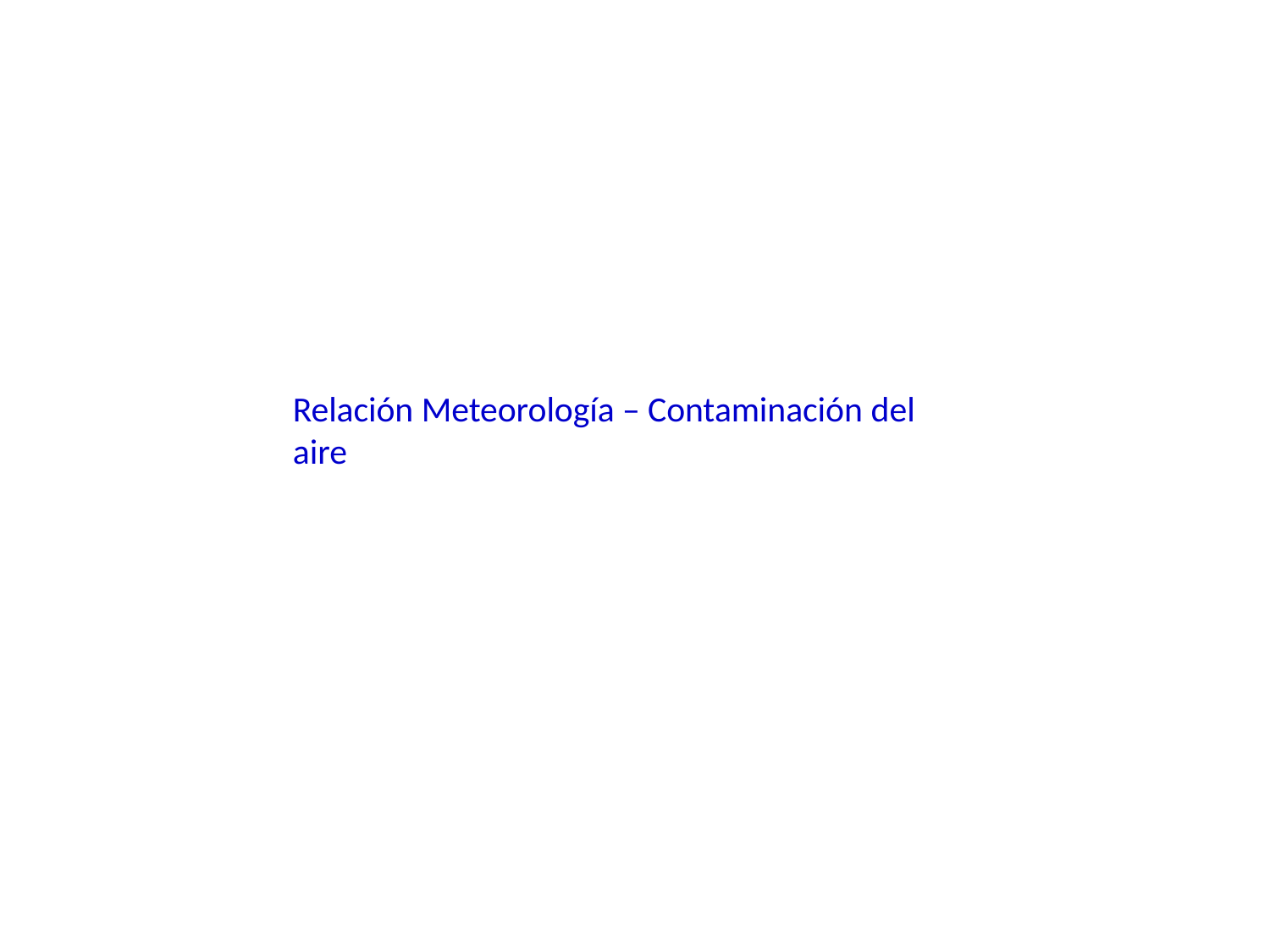

# Relación Meteorología – Contaminación del aire